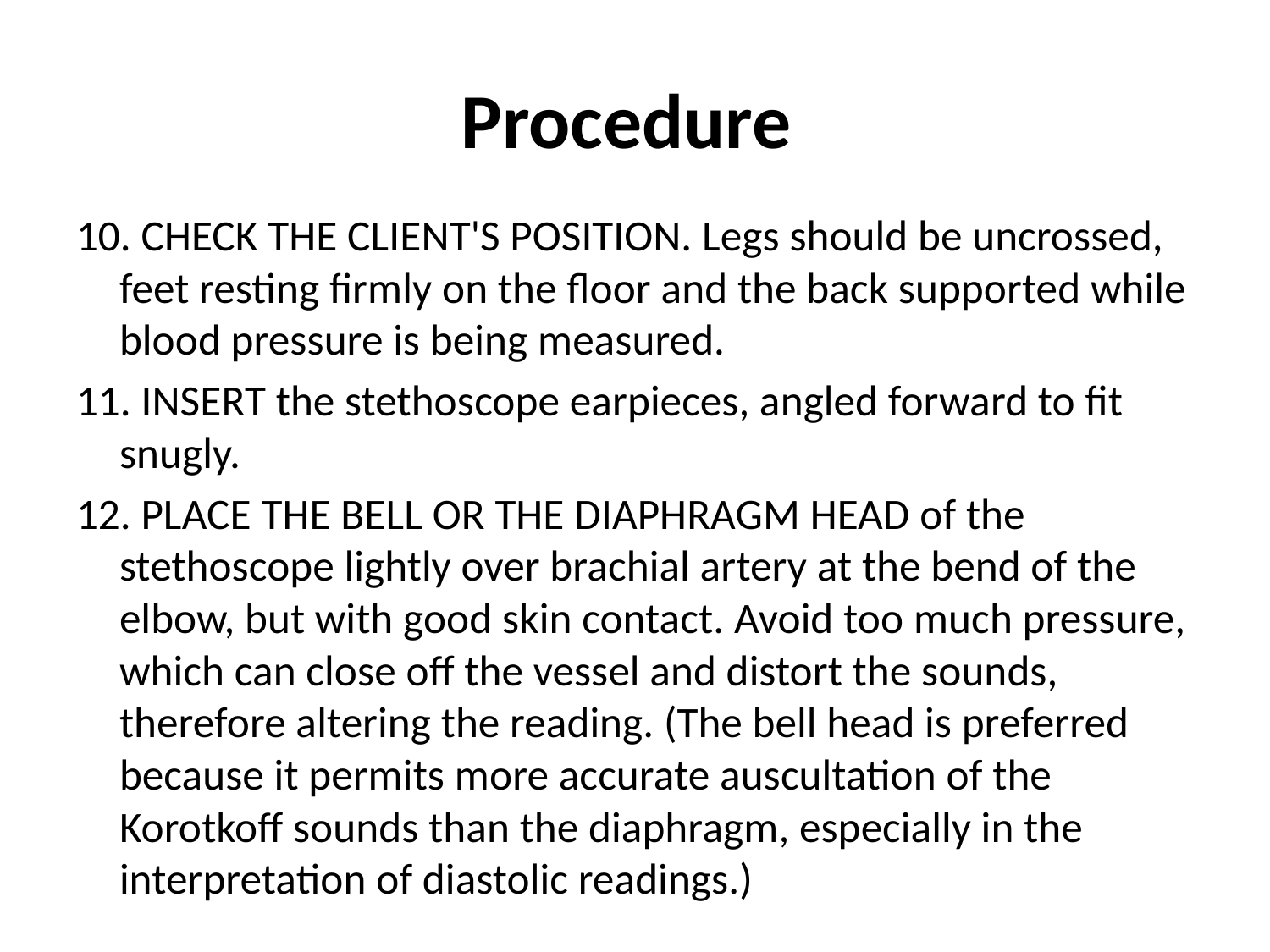

# Procedure
10. CHECK THE CLIENT'S POSITION. Legs should be uncrossed, feet resting firmly on the floor and the back supported while blood pressure is being measured.
11. INSERT the stethoscope earpieces, angled forward to fit snugly.
12. PLACE THE BELL OR THE DIAPHRAGM HEAD of the stethoscope lightly over brachial artery at the bend of the elbow, but with good skin contact. Avoid too much pressure, which can close off the vessel and distort the sounds, therefore altering the reading. (The bell head is preferred because it permits more accurate auscultation of the Korotkoff sounds than the diaphragm, especially in the interpretation of diastolic readings.)